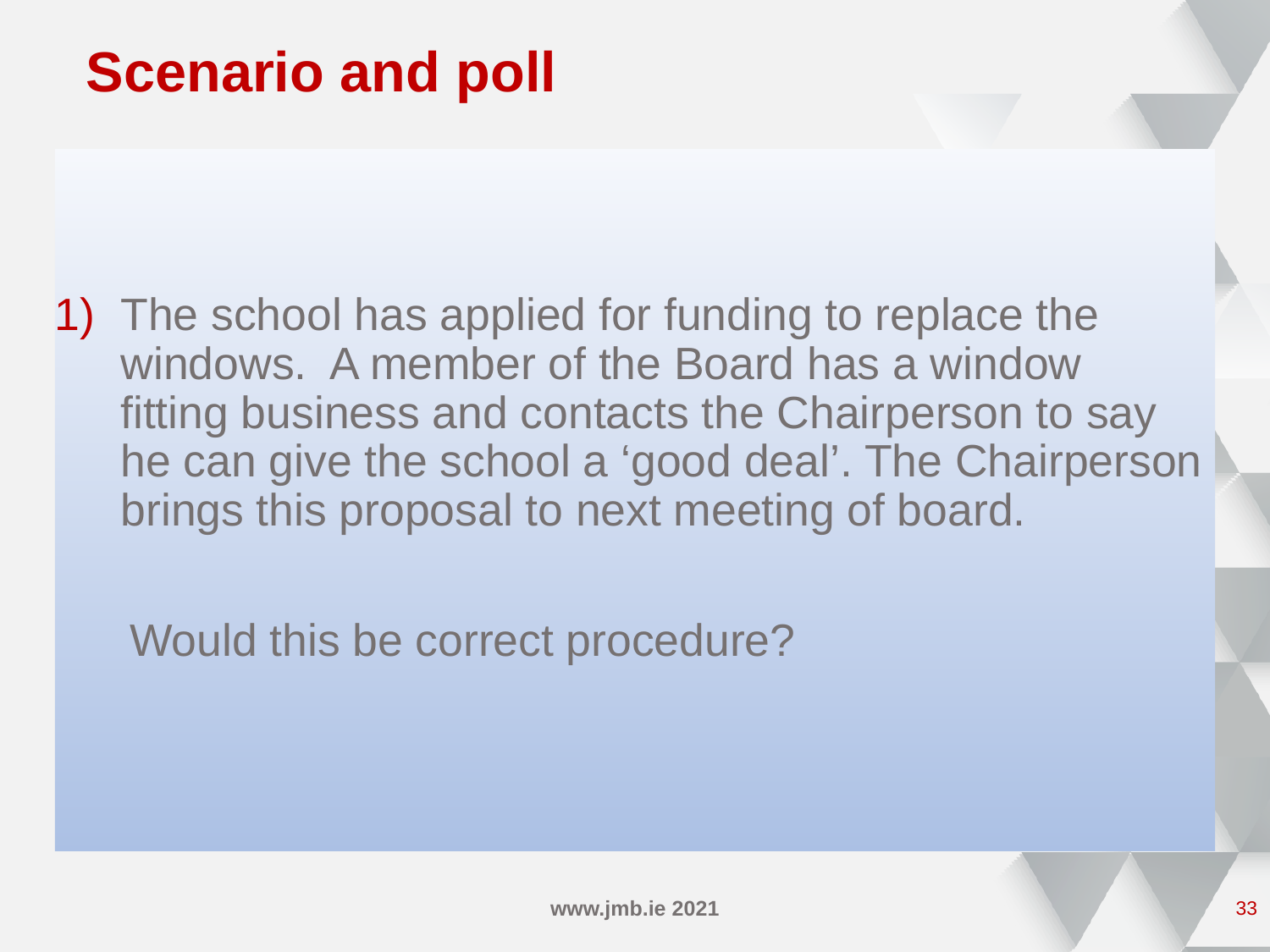

# Scenario and poll

The school has applied for funding to replace the windows.  A member of the Board has a window fitting business and contacts the Chairperson to say he can give the school a ‘good deal’. The Chairperson brings this proposal to next meeting of board.

      Would this be correct procedure?

www.jmb.ie 2021
33